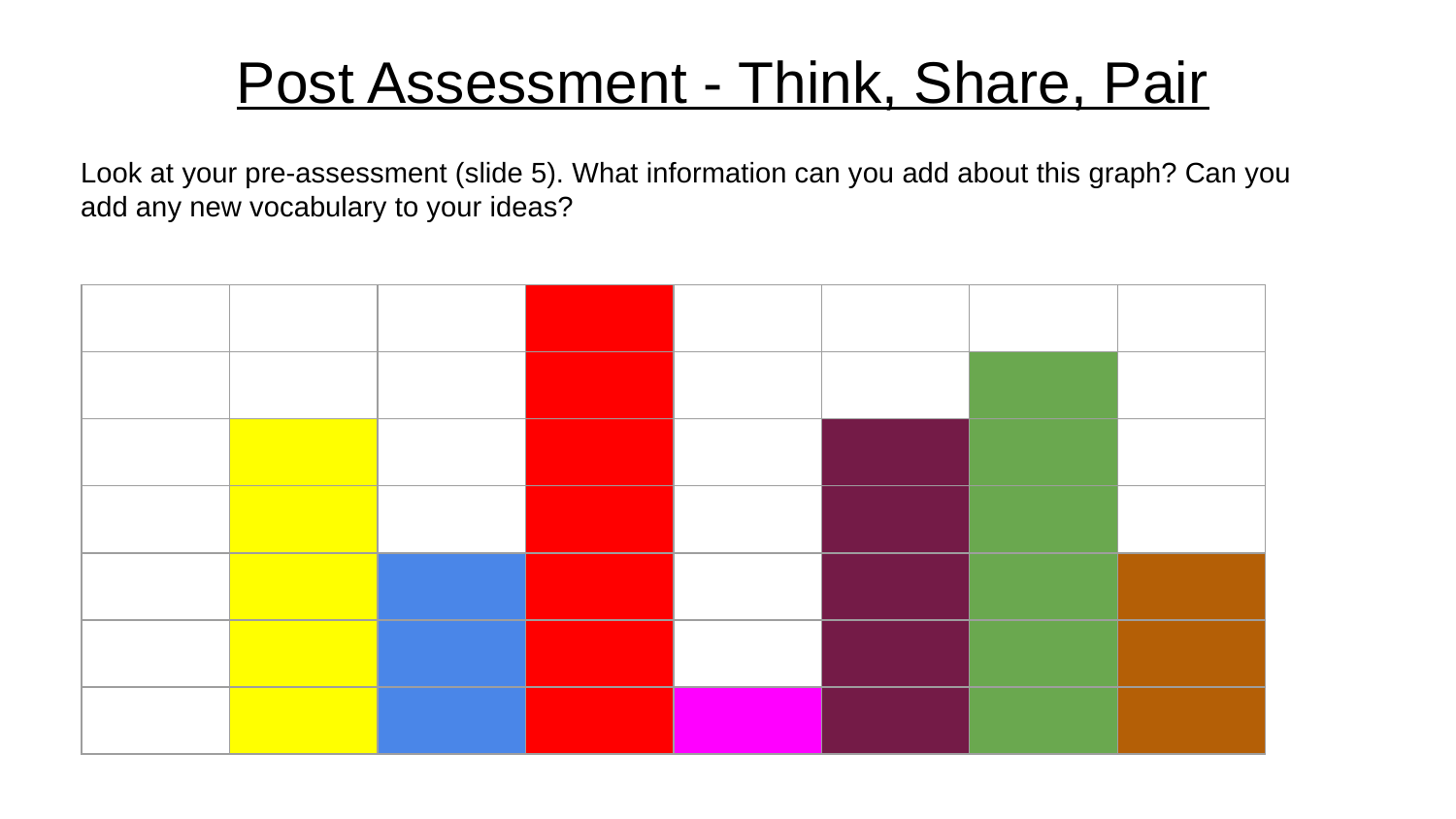

Post Assessment - Think, Share, Pair

Look at your pre-assessment (slide 5). What information can you add about this graph? Can you add any new vocabulary to your ideas?
|  |  |  |  |  |  |  |  |
| --- | --- | --- | --- | --- | --- | --- | --- |
|  |  |  |  |  |  |  |  |
|  |  |  |  |  |  |  |  |
|  |  |  |  |  |  |  |  |
|  |  |  |  |  |  |  |  |
|  |  |  |  |  |  |  |  |
|  |  |  |  |  |  |  |  |